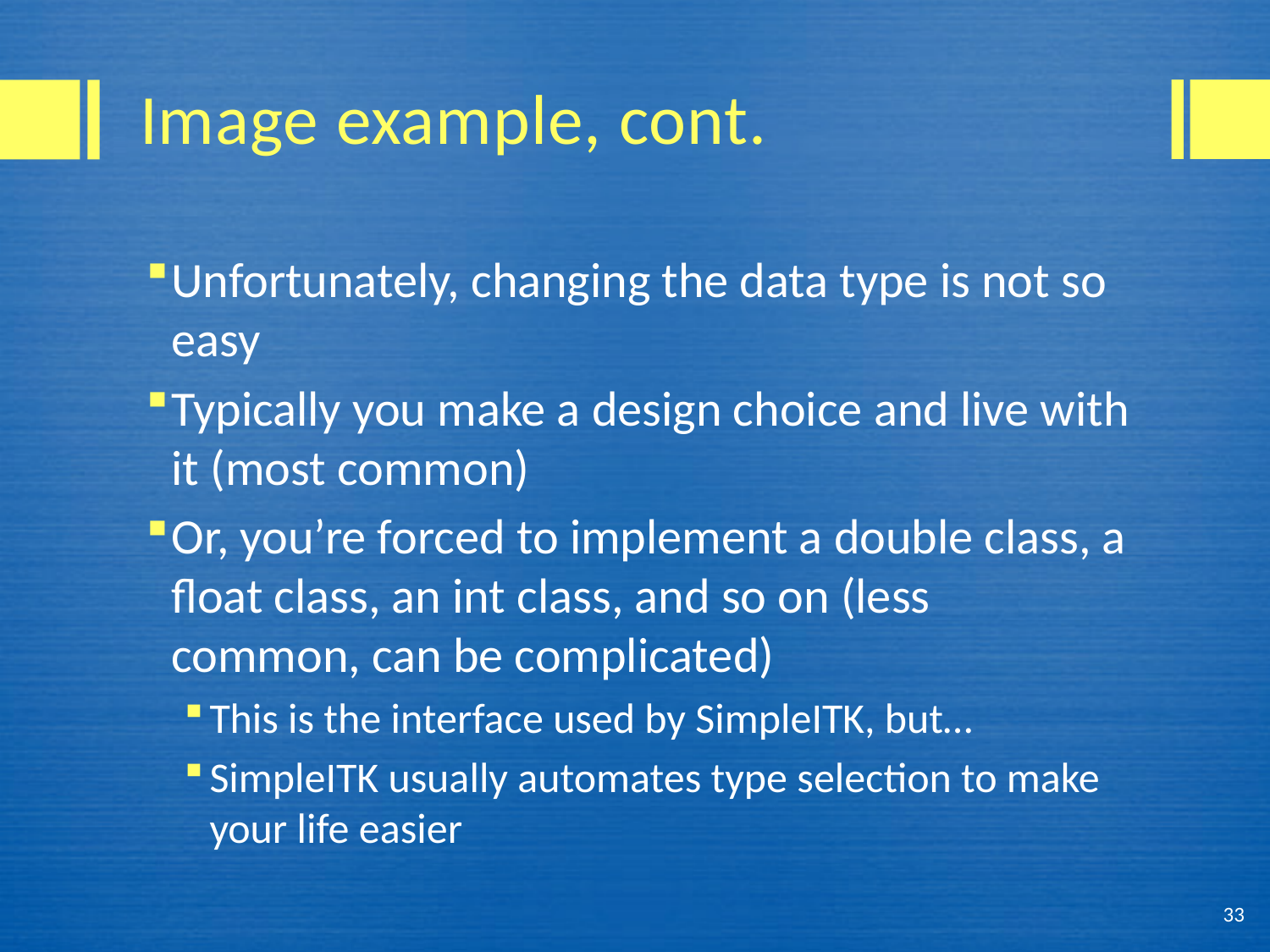

# Image example, cont.
Unfortunately, changing the data type is not so easy
Typically you make a design choice and live with it (most common)
Or, you’re forced to implement a double class, a float class, an int class, and so on (less common, can be complicated)
This is the interface used by SimpleITK, but…
SimpleITK usually automates type selection to make your life easier
33